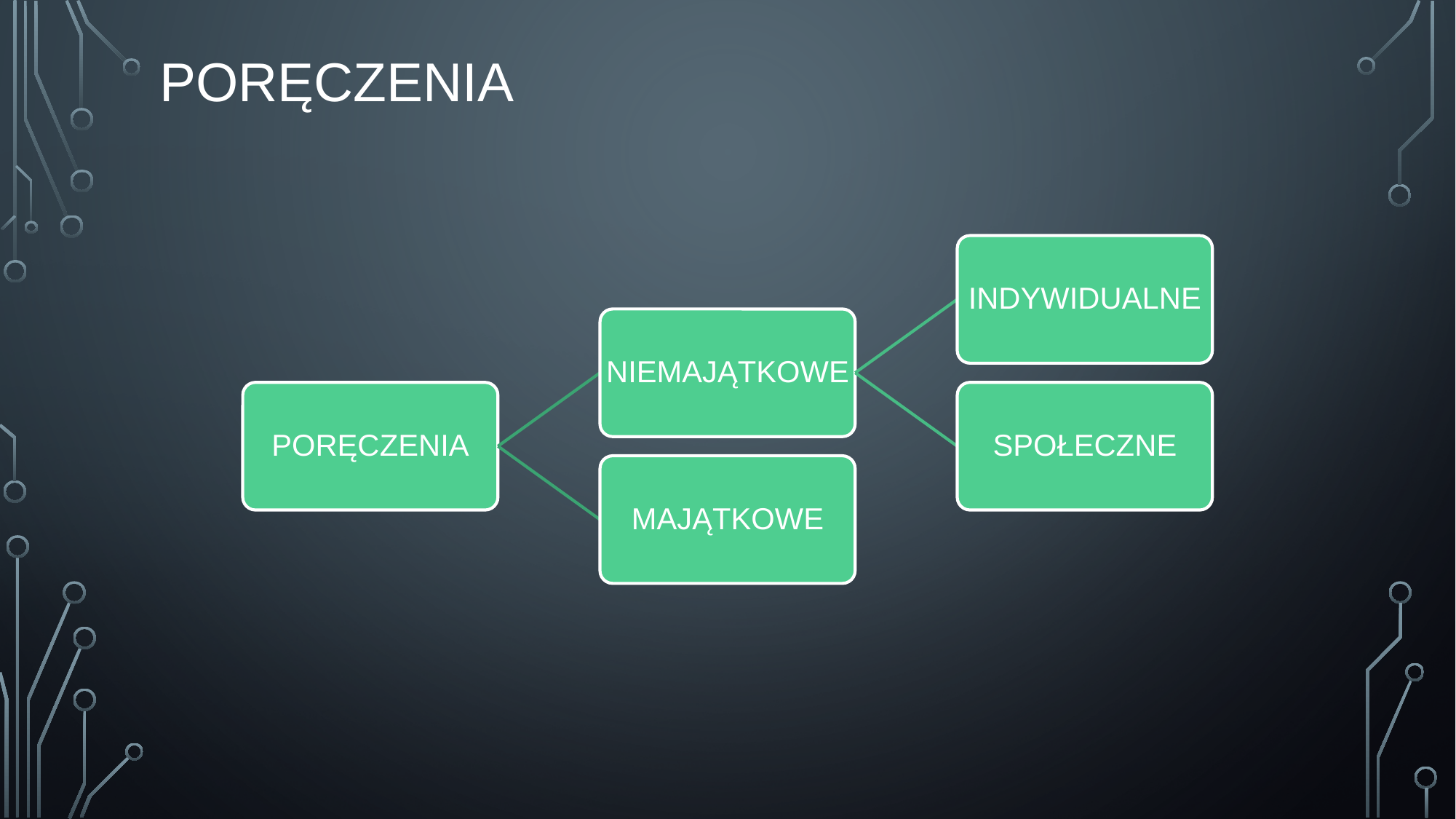

# PORĘCZENIA

INDYWIDUALNE

NIEMAJĄTKOWE

PORĘCZENIA
SPOŁECZNE

MAJĄTKOWE